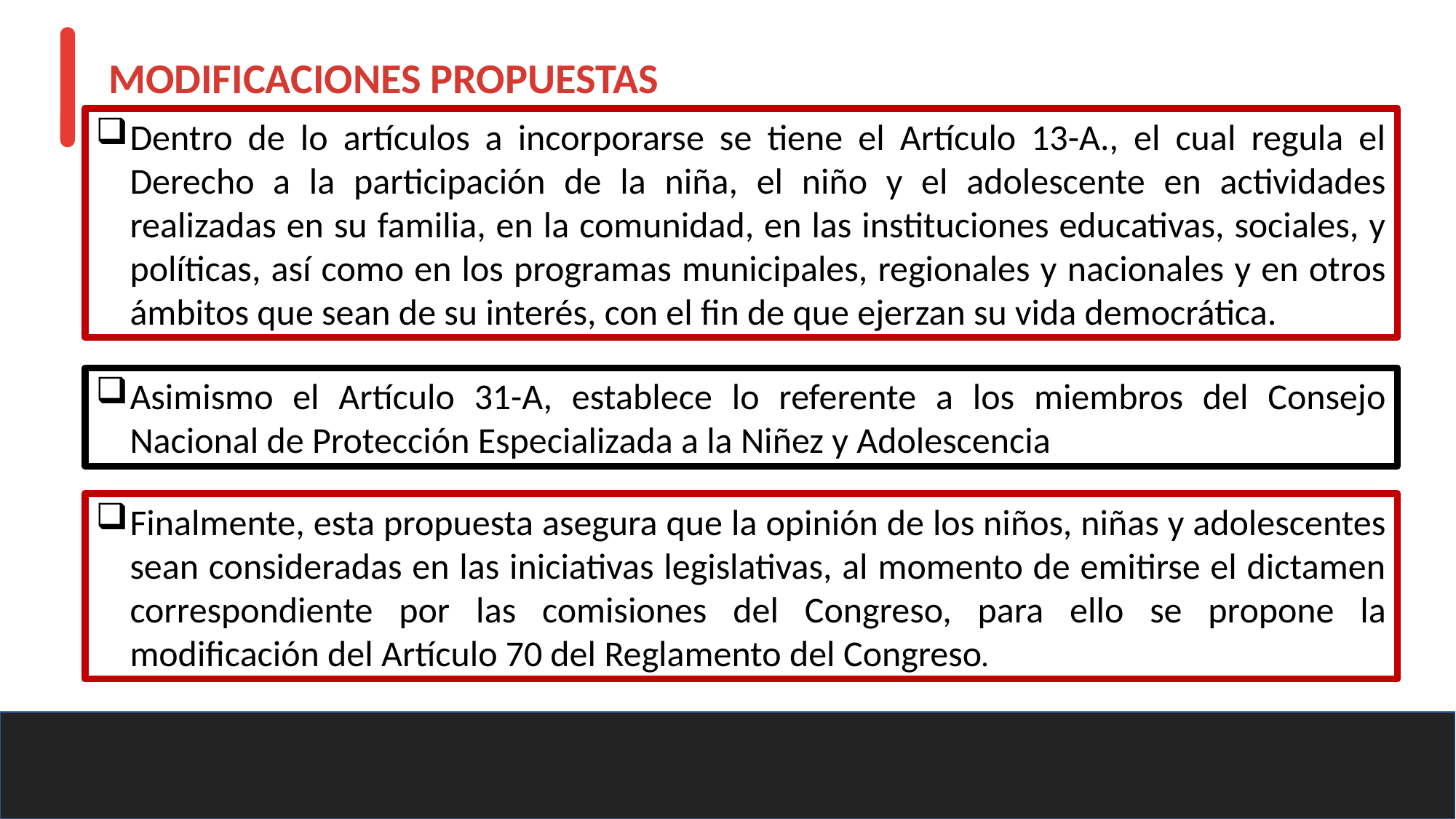

MODIFICACIONES PROPUESTAS

Dentro de lo artículos a incorporarse se tiene el Artículo 13-A., el cual regula el Derecho a la participación de la niña, el niño y el adolescente en actividades realizadas en su familia, en la comunidad, en las instituciones educativas, sociales, y políticas, así como en los programas municipales, regionales y nacionales y en otros ámbitos que sean de su interés, con el fin de que ejerzan su vida democrática.
Asimismo el Artículo 31-A, establece lo referente a los miembros del Consejo Nacional de Protección Especializada a la Niñez y Adolescencia
Finalmente, esta propuesta asegura que la opinión de los niños, niñas y adolescentes sean consideradas en las iniciativas legislativas, al momento de emitirse el dictamen correspondiente por las comisiones del Congreso, para ello se propone la modificación del Artículo 70 del Reglamento del Congreso.